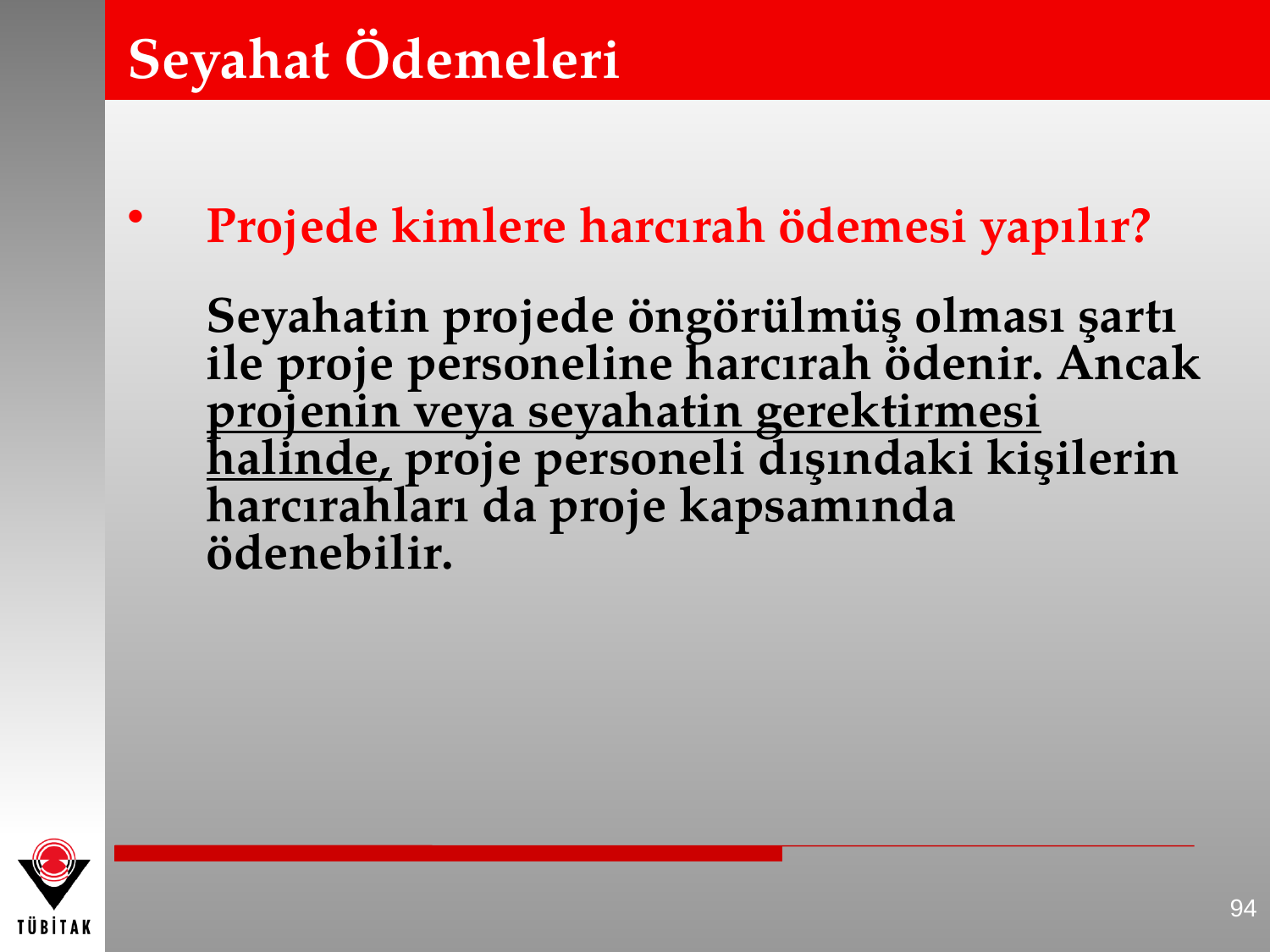

# Seyahat Ödemeleri

Projede kimlere harcırah ödemesi yapılır?

	Seyahatin projede öngörülmüş olması şartı ile proje personeline harcırah ödenir. Ancak projenin veya seyahatin gerektirmesi halinde, proje personeli dışındaki kişilerin harcırahları da proje kapsamında ödenebilir.

94